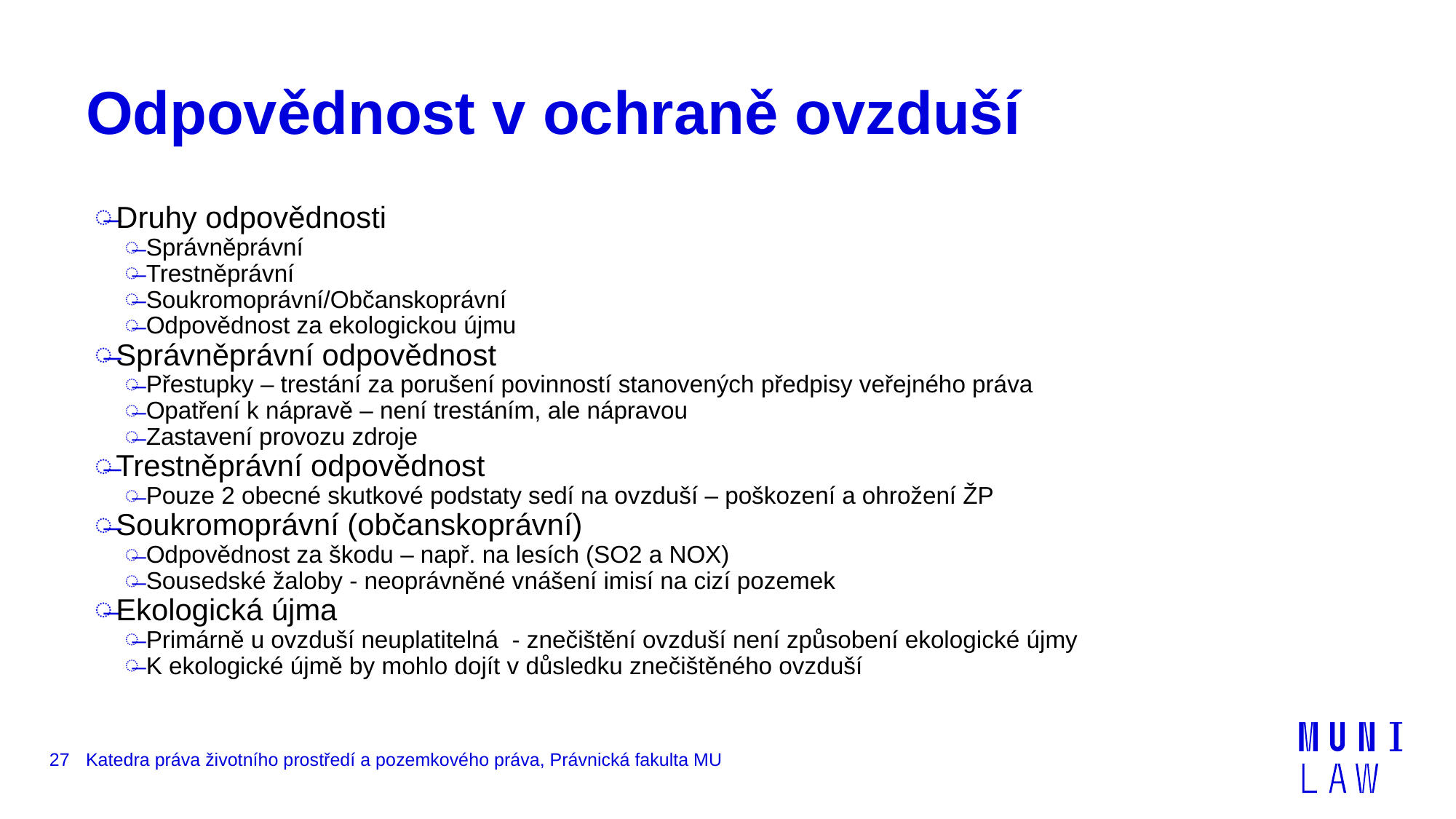

# Odpovědnost v ochraně ovzduší
Druhy odpovědnosti
Správněprávní
Trestněprávní
Soukromoprávní/Občanskoprávní
Odpovědnost za ekologickou újmu
Správněprávní odpovědnost
Přestupky – trestání za porušení povinností stanovených předpisy veřejného práva
Opatření k nápravě – není trestáním, ale nápravou
Zastavení provozu zdroje
Trestněprávní odpovědnost
Pouze 2 obecné skutkové podstaty sedí na ovzduší – poškození a ohrožení ŽP
Soukromoprávní (občanskoprávní)
Odpovědnost za škodu – např. na lesích (SO2 a NOX)
Sousedské žaloby - neoprávněné vnášení imisí na cizí pozemek
Ekologická újma
Primárně u ovzduší neuplatitelná  - znečištění ovzduší není způsobení ekologické újmy
K ekologické újmě by mohlo dojít v důsledku znečištěného ovzduší
27
Katedra práva životního prostředí a pozemkového práva, Právnická fakulta MU